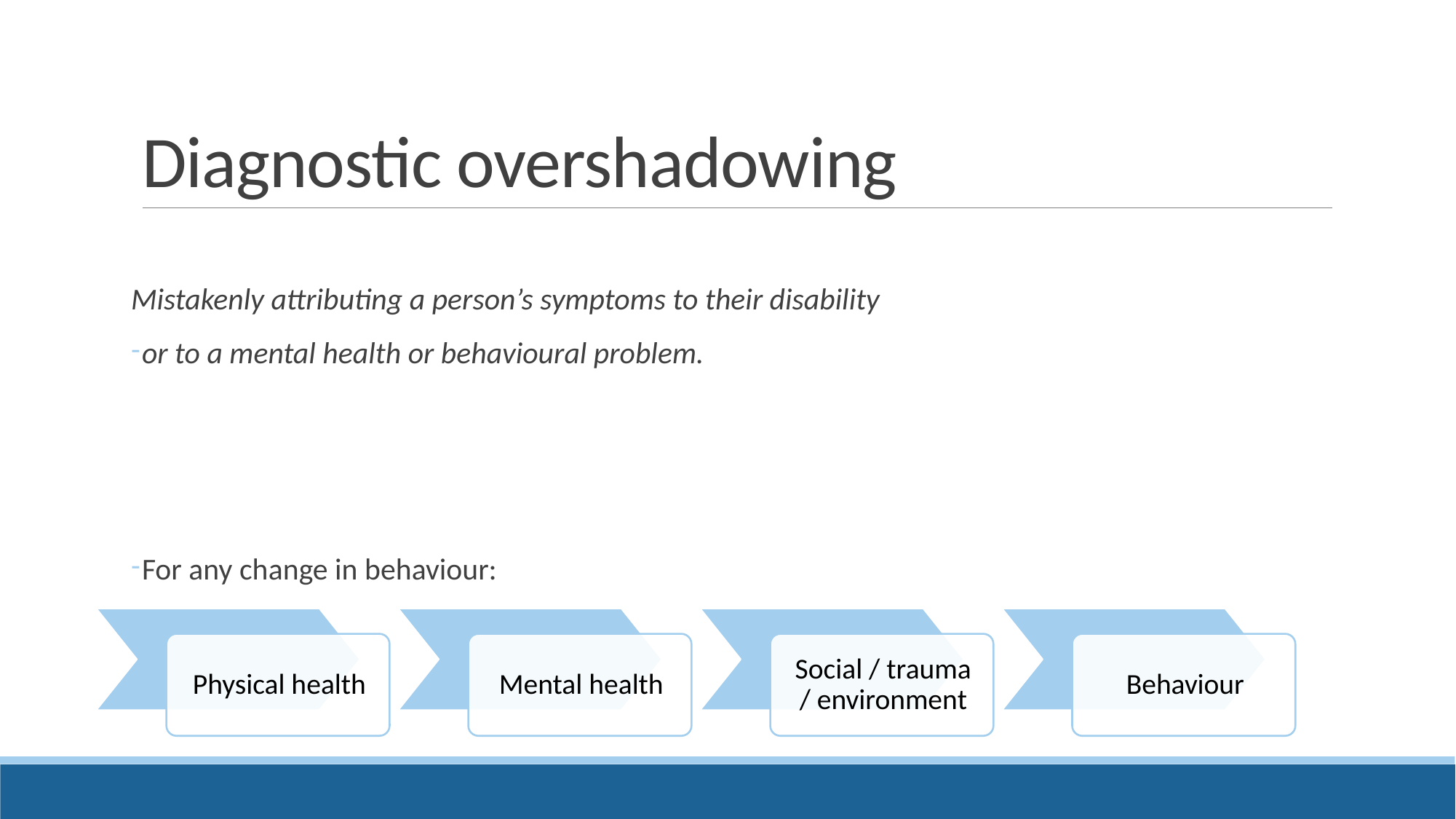

# Diagnostic overshadowing

Mistakenly attributing a person’s symptoms to their disability
or to a mental health or behavioural problem.

For any change in behaviour:

Physical health
Mental health
Social / trauma / environment
Behaviour